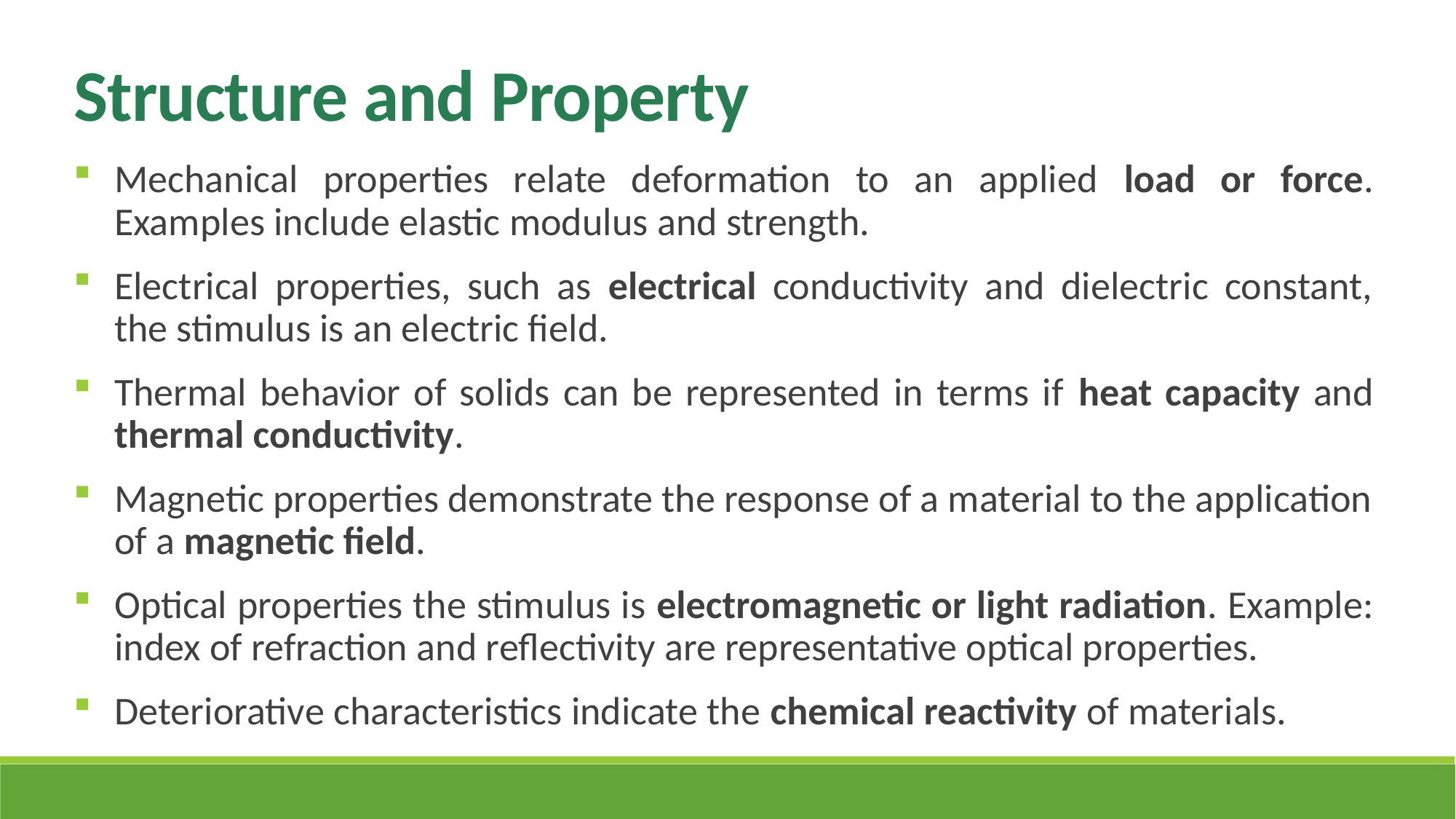

Structure and Property
Mechanical properties relate deformation to an applied load or force. Examples include elastic modulus and strength.
Electrical properties, such as electrical conductivity and dielectric constant, the stimulus is an electric field.
Thermal behavior of solids can be represented in terms if heat capacity and thermal conductivity.
Magnetic properties demonstrate the response of a material to the application of a magnetic field.
Optical properties the stimulus is electromagnetic or light radiation. Example: index of refraction and reflectivity are representative optical properties.
Deteriorative characteristics indicate the chemical reactivity of materials.